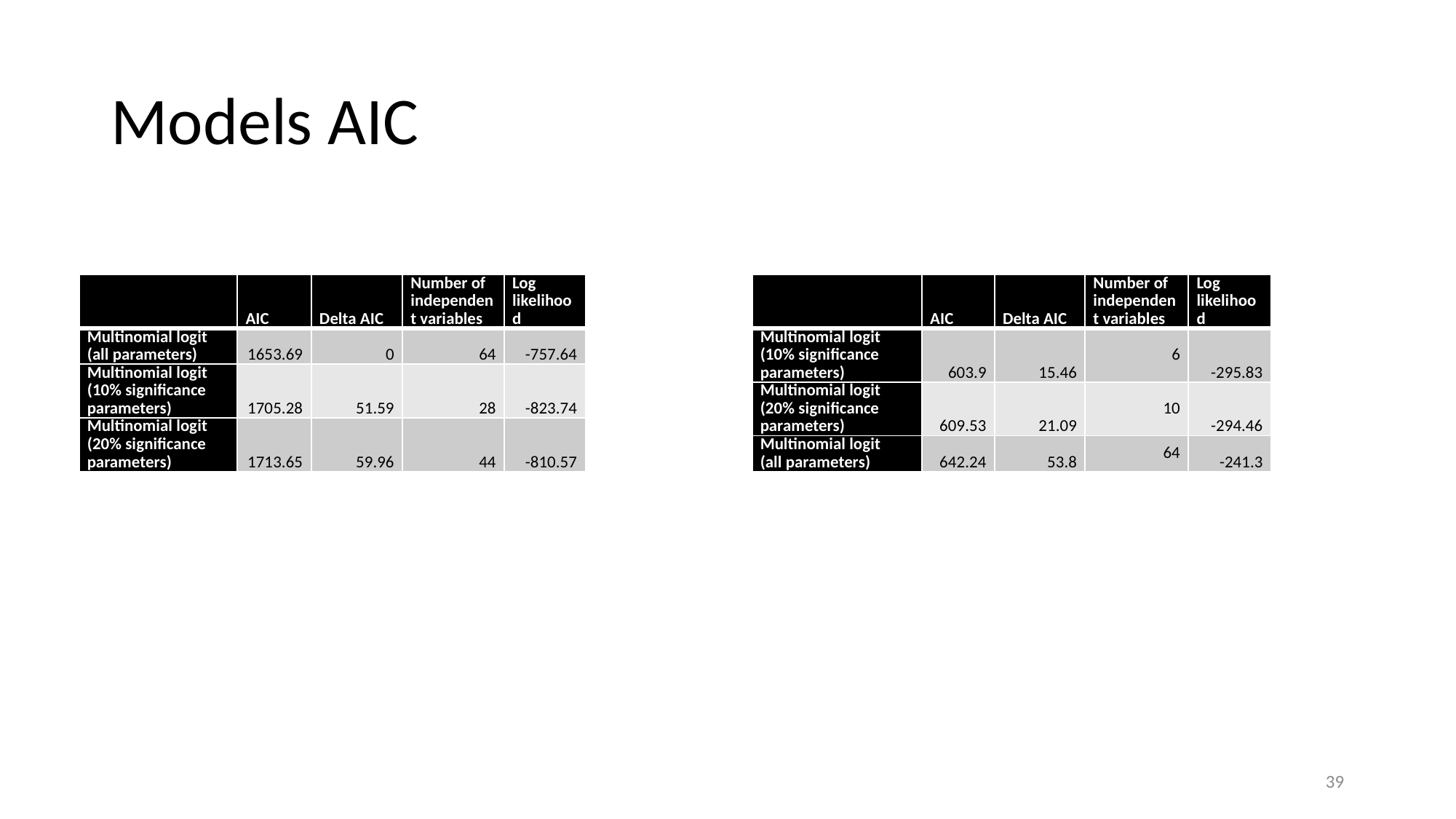

# Models AIC
|  | AIC | Delta AIC | Number of independent variables | Log likelihood |
| --- | --- | --- | --- | --- |
| Multinomial logit (all parameters) | 1653.69 | 0 | 64 | -757.64 |
| Multinomial logit (10% significance parameters) | 1705.28 | 51.59 | 28 | -823.74 |
| Multinomial logit (20% significance parameters) | 1713.65 | 59.96 | 44 | -810.57 |
|  | AIC | Delta AIC | Number of independent variables | Log likelihood |
| --- | --- | --- | --- | --- |
| Multinomial logit (10% significance parameters) | 603.9 | 15.46 | 6 | -295.83 |
| Multinomial logit (20% significance parameters) | 609.53 | 21.09 | 10 | -294.46 |
| Multinomial logit (all parameters) | 642.24 | 53.8 | 64 | -241.3 |
39